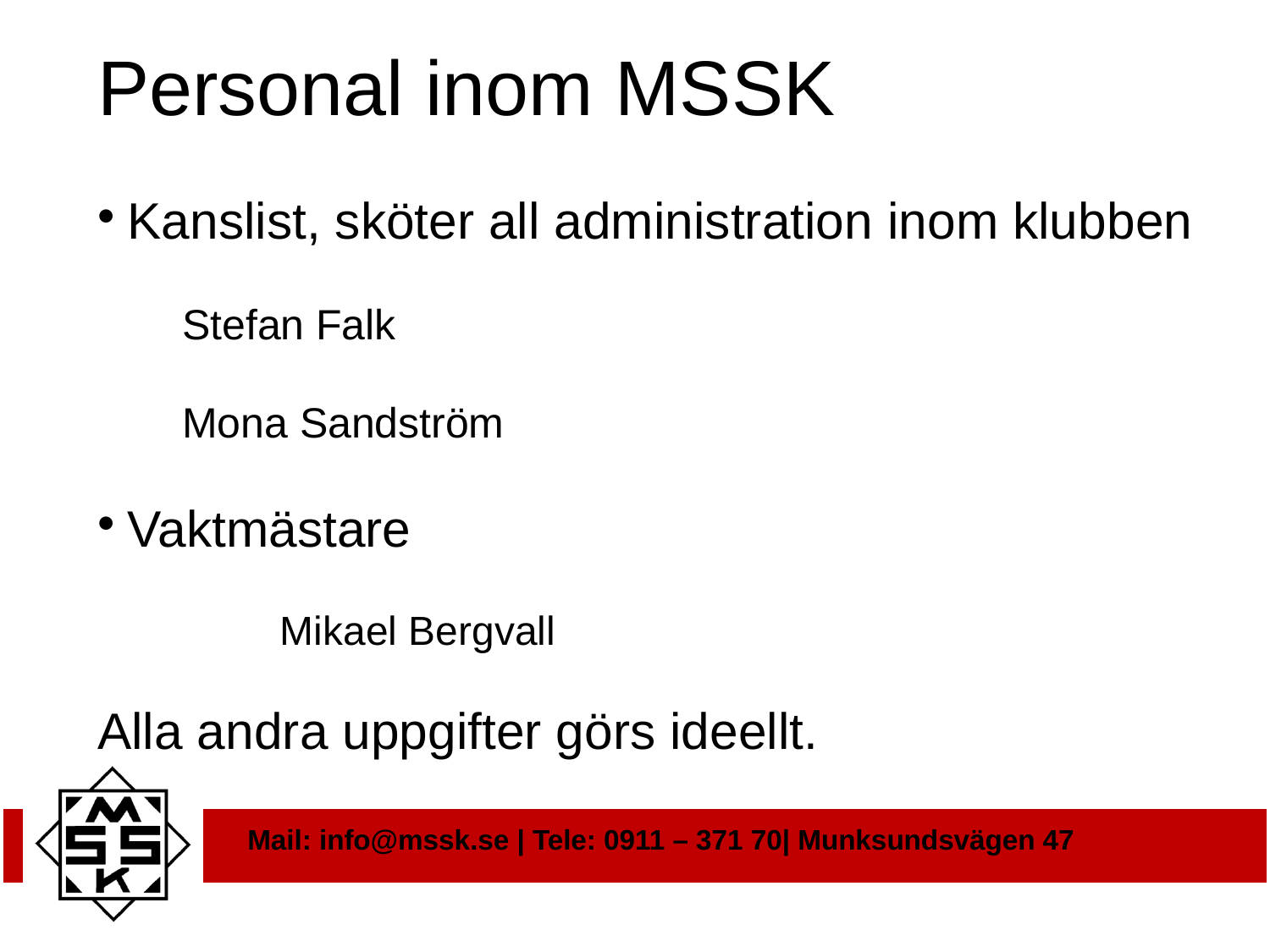

# Personal inom MSSK
Kanslist, sköter all administration inom klubben
  Stefan Falk
  Mona Sandström
Vaktmästare
	Mikael Bergvall
Alla andra uppgifter görs ideellt.